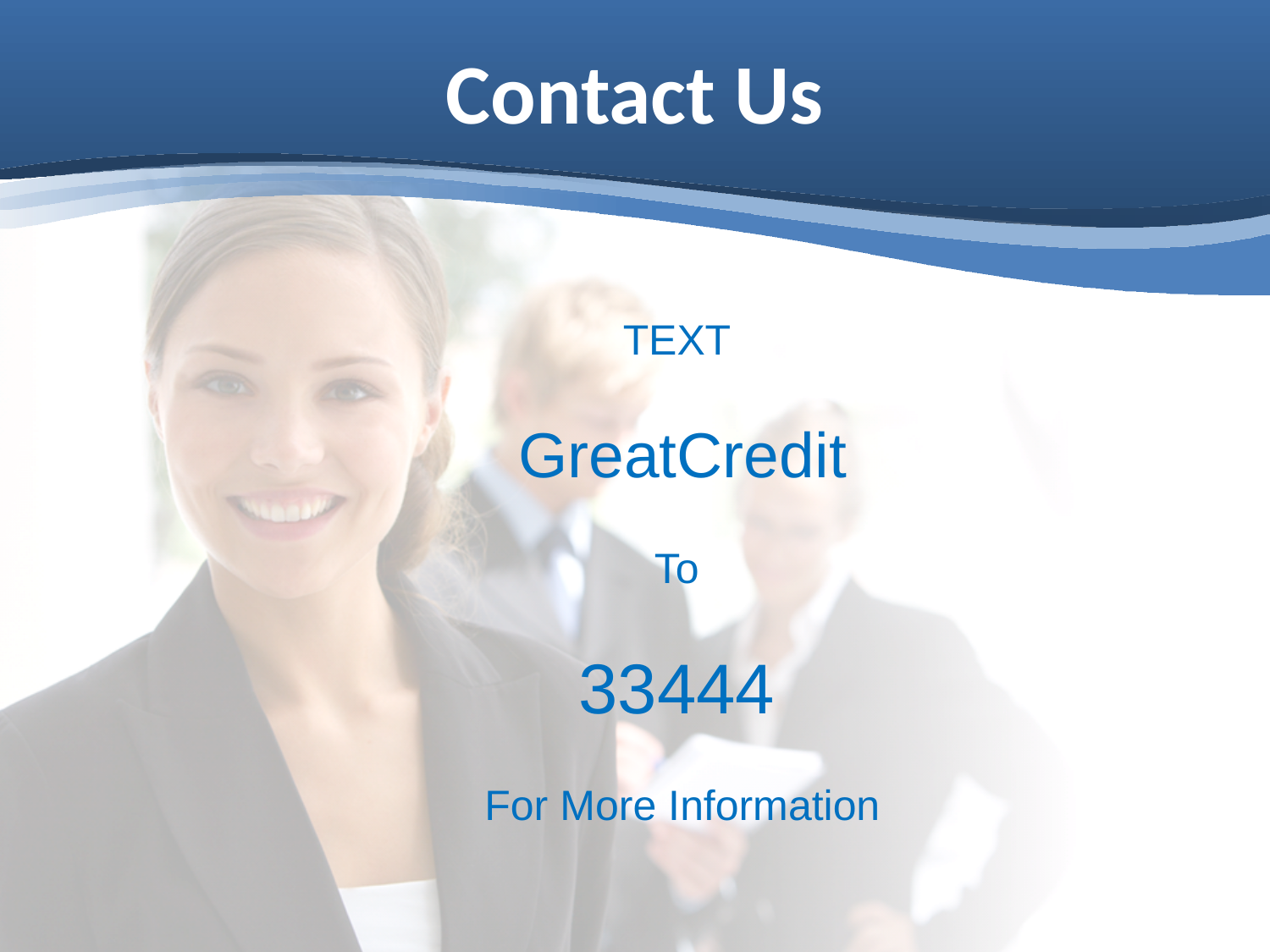

# Contact Us

TEXT

GreatCredit

To

33444

For More Information